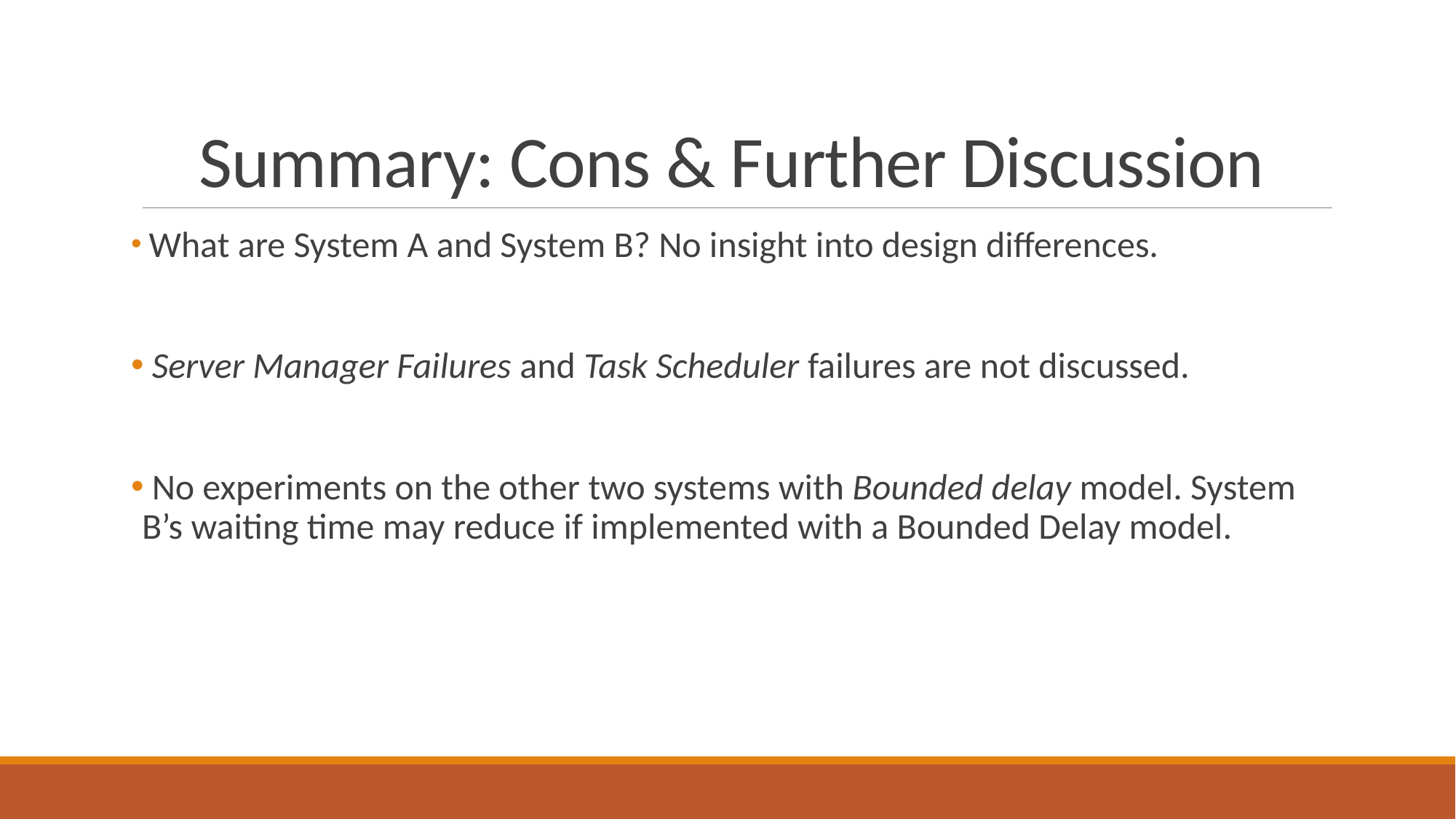

# Summary: Cons & Further Discussion
 What are System A and System B? No insight into design differences.

 Server Manager Failures and Task Scheduler failures are not discussed.

 No experiments on the other two systems with Bounded delay model. System B’s waiting time may reduce if implemented with a Bounded Delay model.